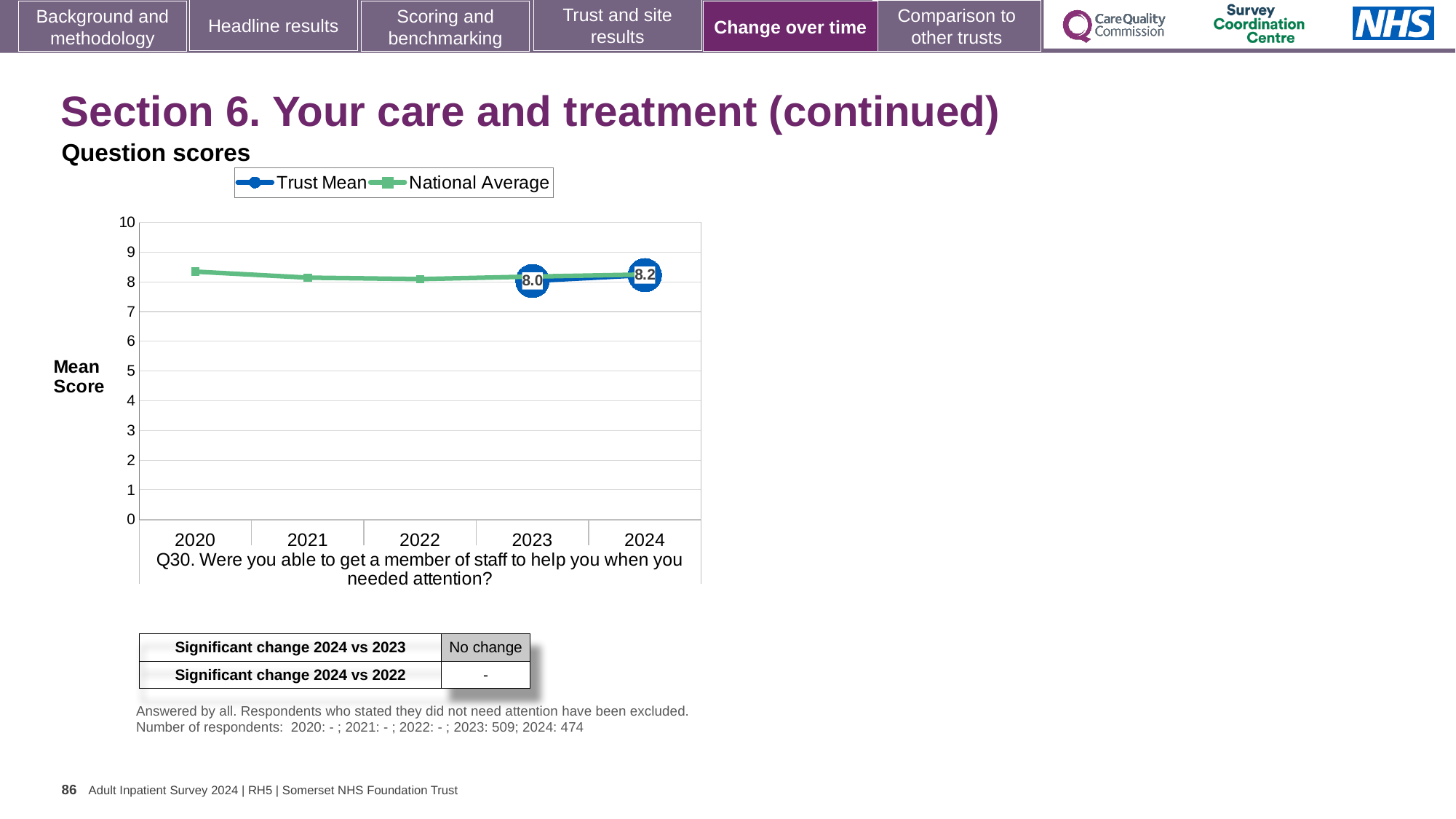

# Section 6. Your care and treatment (continued)
Question scores

### Chart

| Category | Trust Mean | National Average |
|---|---|---|
| 2020 | None | 8.344912188191465 |
| 2021 | None | 8.142741132294843 |
| 2022 | None | 8.094531960160952 |
| 2023 | 8.031445653339183 | 8.17905187194003 |
| 2024 | 8.228001159191546 | 8.249381892639692 |
| Significant change 2024 vs 2023 | No change |
| --- | --- |
| Significant change 2024 vs 2022 | - |
Answered by all. Respondents who stated they did not need attention have been excluded.
Number of respondents:  2020: - ; 2021: - ; 2022: - ; 2023: 509; 2024: 474

86